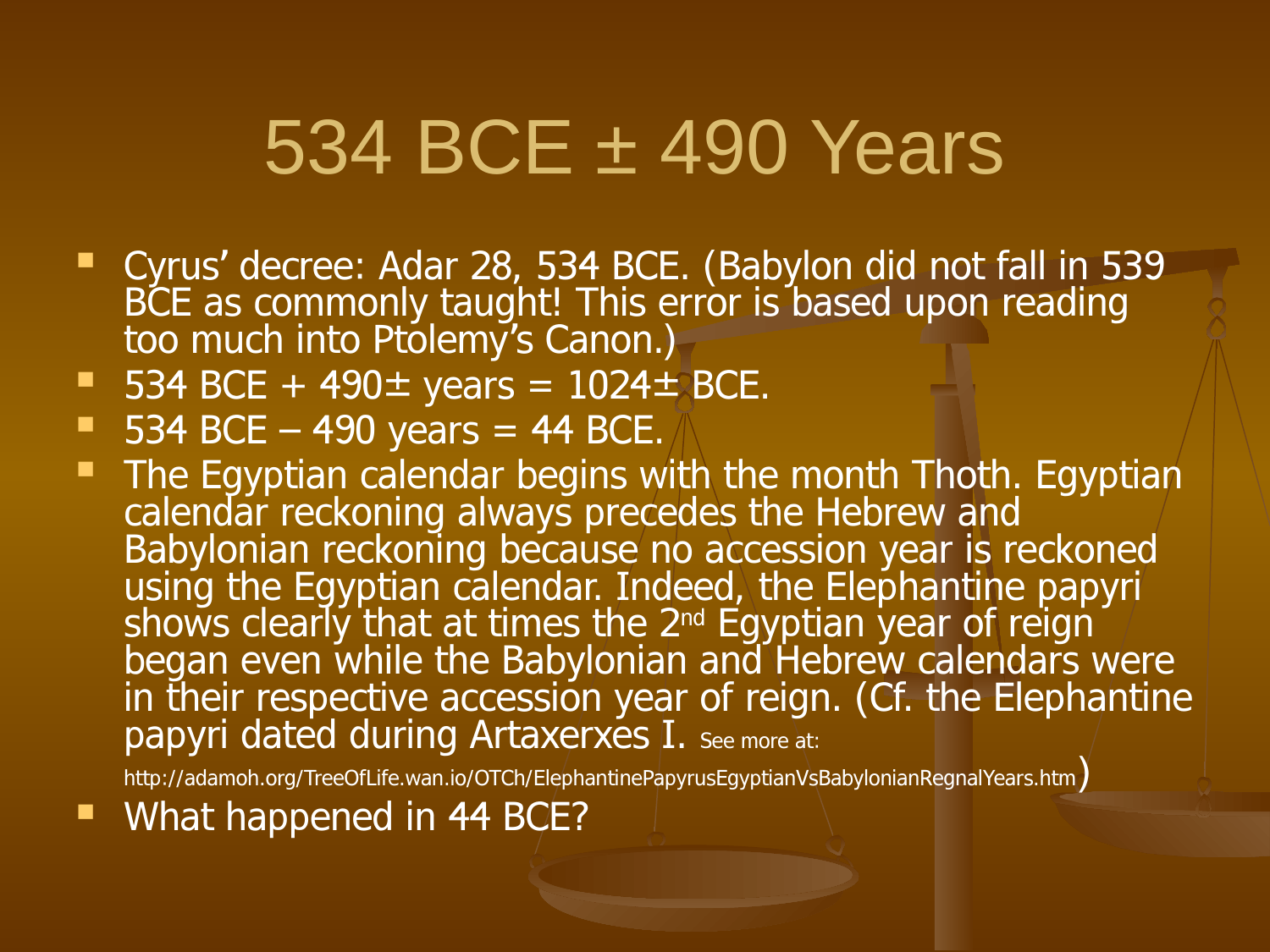

# 534 BCE ± 490 Years
Cyrus’ decree: Adar 28, 534 BCE. (Babylon did not fall in 539 BCE as commonly taught! This error is based upon reading too much into Ptolemy’s Canon.)
534 BCE + 490± years = 1024± BCE.
534 BCE – 490 years = 44 BCE.
The Egyptian calendar begins with the month Thoth. Egyptian calendar reckoning always precedes the Hebrew and Babylonian reckoning because no accession year is reckoned using the Egyptian calendar. Indeed, the Elephantine papyri shows clearly that at times the 2nd Egyptian year of reign began even while the Babylonian and Hebrew calendars were in their respective accession year of reign. (Cf. the Elephantine papyri dated during Artaxerxes I. See more at: http://adamoh.org/TreeOfLife.wan.io/OTCh/ElephantinePapyrusEgyptianVsBabylonianRegnalYears.htm)
What happened in 44 BCE?